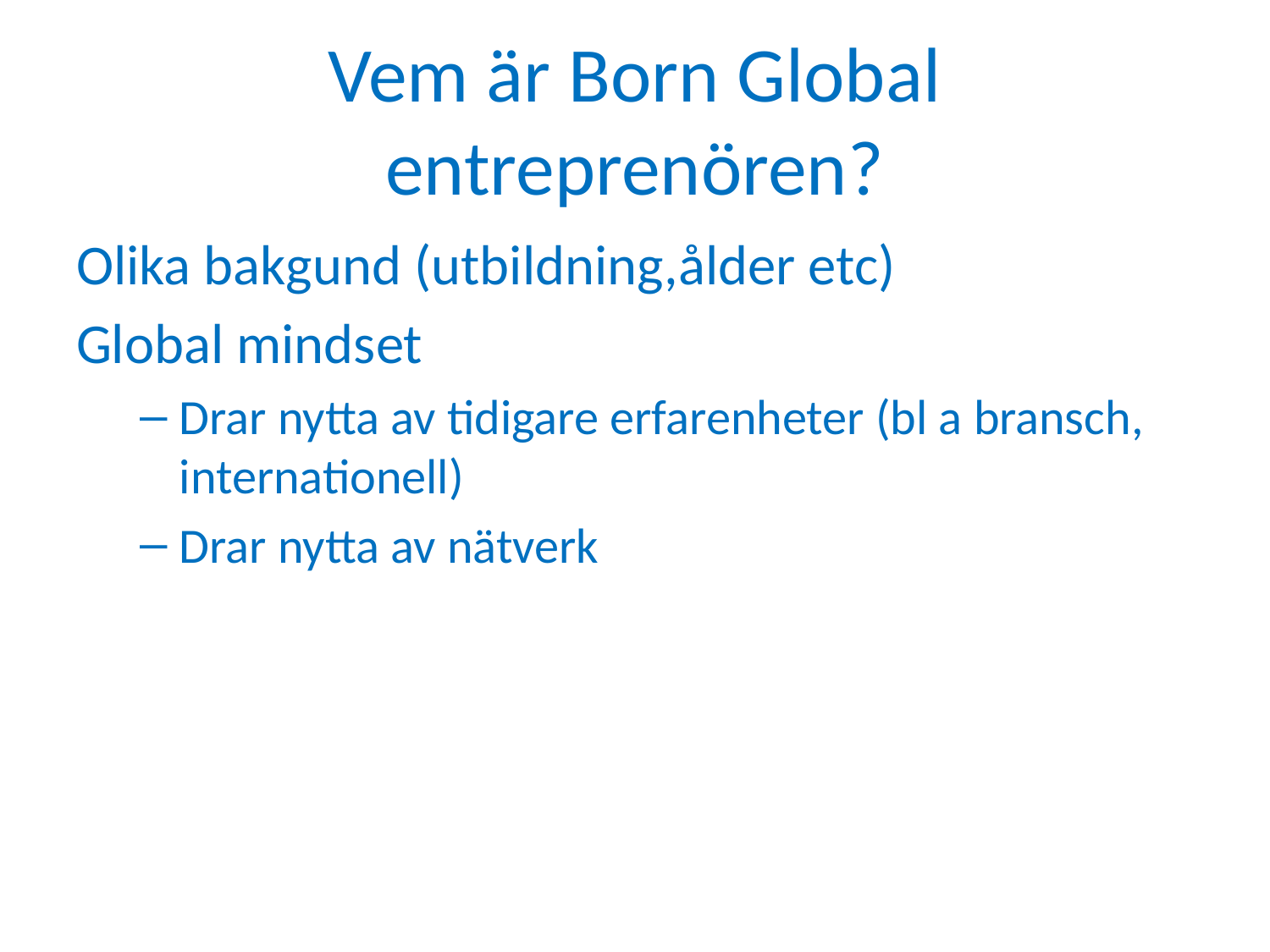

# Vem är Born Global entreprenören?
Olika bakgund (utbildning,ålder etc)
Global mindset
Drar nytta av tidigare erfarenheter (bl a bransch, internationell)
Drar nytta av nätverk